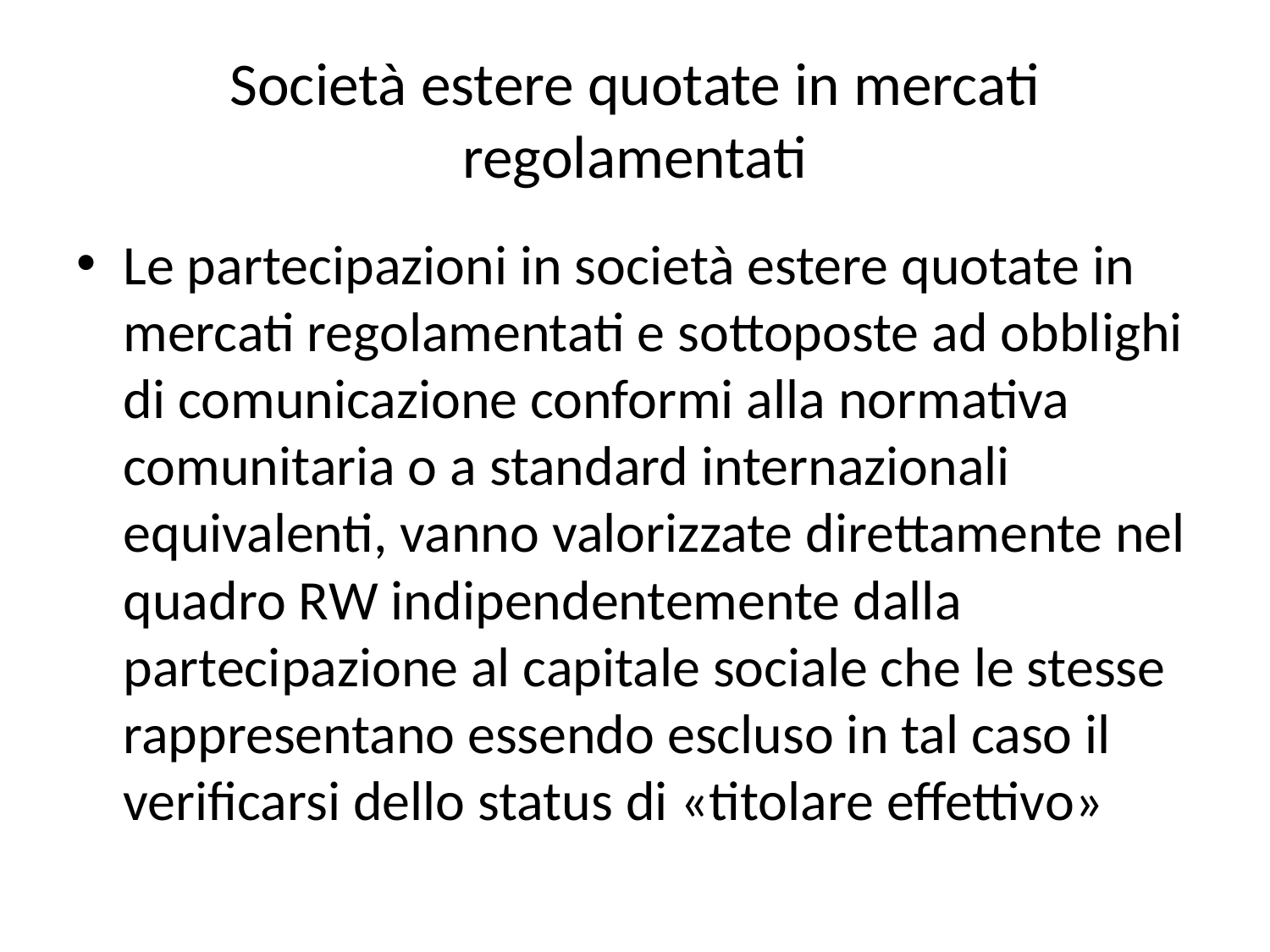

# Società estere quotate in mercati regolamentati
Le partecipazioni in società estere quotate in mercati regolamentati e sottoposte ad obblighi di comunicazione conformi alla normativa comunitaria o a standard internazionali equivalenti, vanno valorizzate direttamente nel quadro RW indipendentemente dalla partecipazione al capitale sociale che le stesse rappresentano essendo escluso in tal caso il verificarsi dello status di «titolare effettivo»